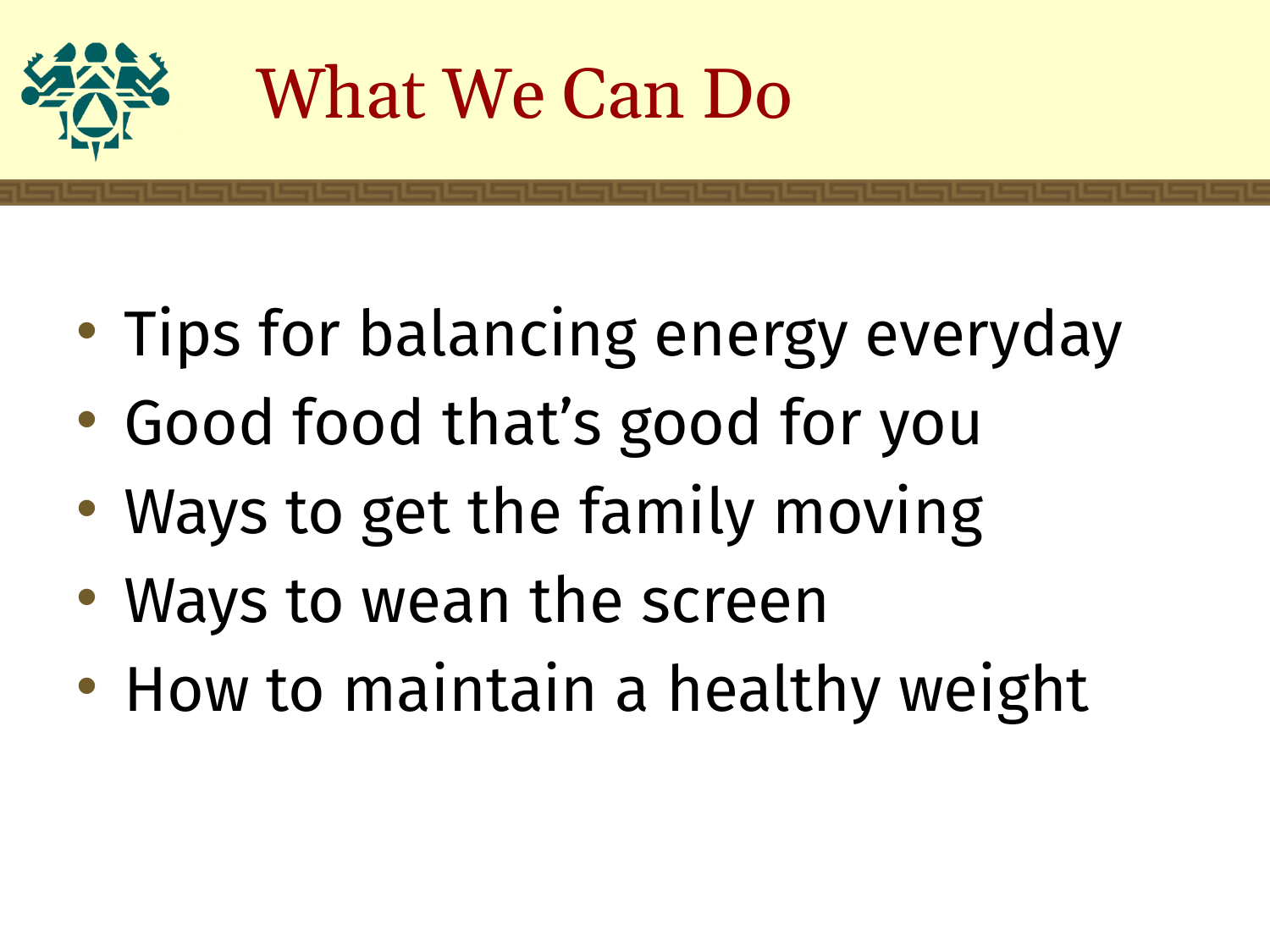

# What We Can Do
Tips for balancing energy everyday
Good food that’s good for you
Ways to get the family moving
Ways to wean the screen
How to maintain a healthy weight